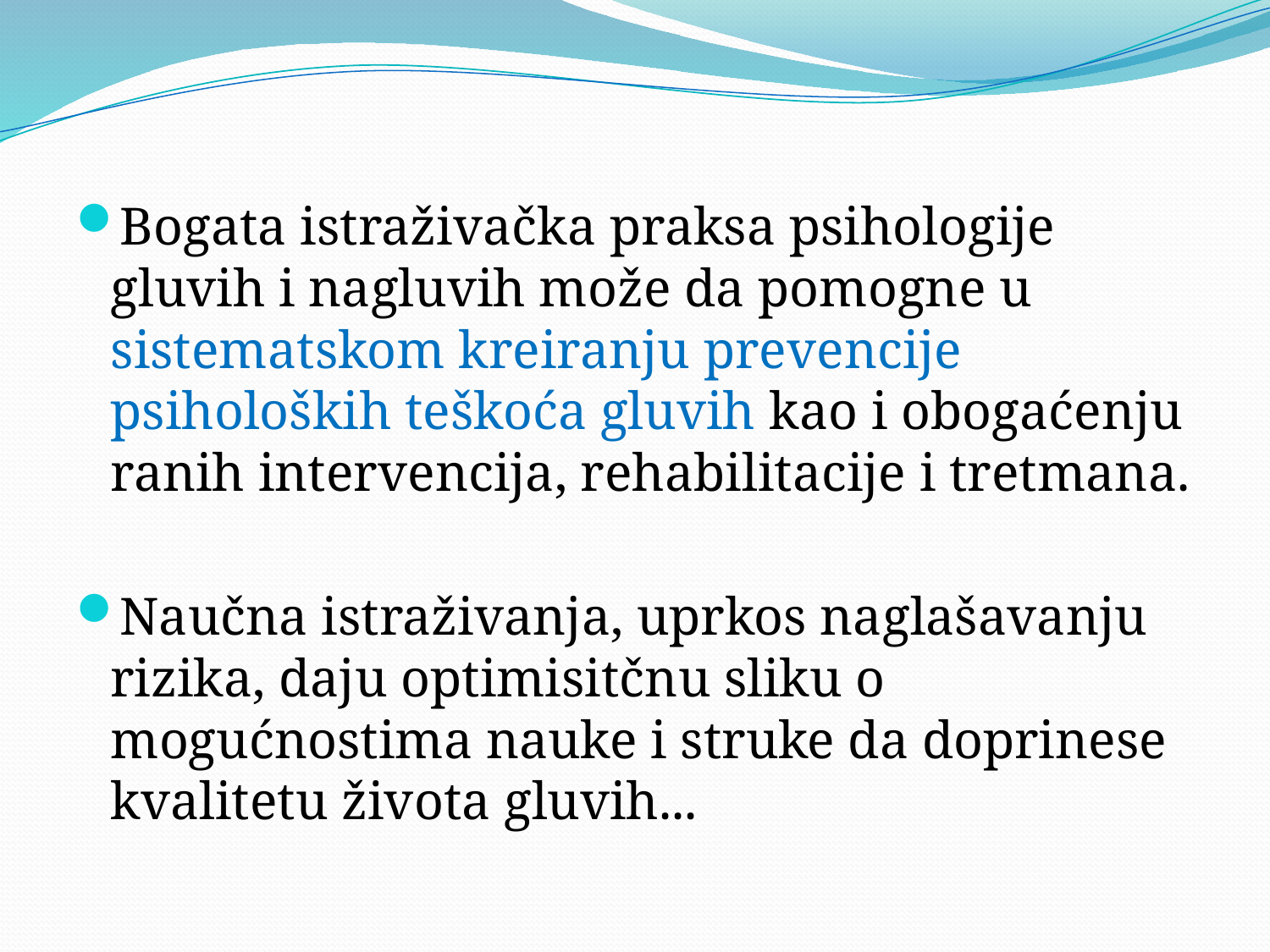

#

Bogata istraživačka praksa psihologije gluvih i nagluvih može da pomogne u sistematskom kreiranju prevencije psiholoških teškoća gluvih kao i obogaćenju ranih intervencija, rehabilitacije i tretmana.

Naučna istraživanja, uprkos naglašavanju rizika, daju optimisitčnu sliku o mogućnostima nauke i struke da doprinese kvalitetu života gluvih...